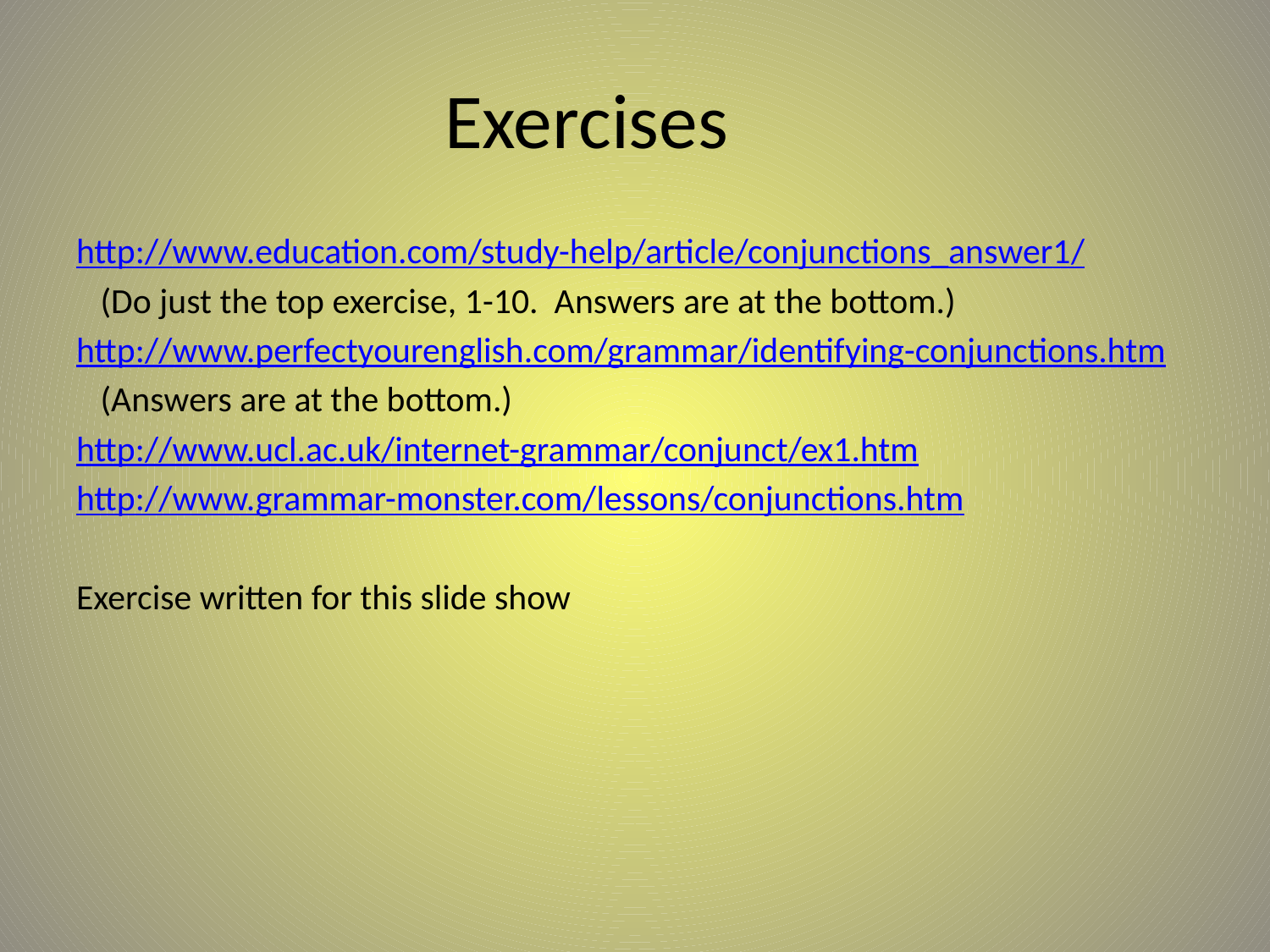

# Exercises
http://www.education.com/study-help/article/conjunctions_answer1/
   (Do just the top exercise, 1-10.  Answers are at the bottom.)
http://www.perfectyourenglish.com/grammar/identifying-conjunctions.htm
   (Answers are at the bottom.)
http://www.ucl.ac.uk/internet-grammar/conjunct/ex1.htm
http://www.grammar-monster.com/lessons/conjunctions.htm

Exercise written for this slide show